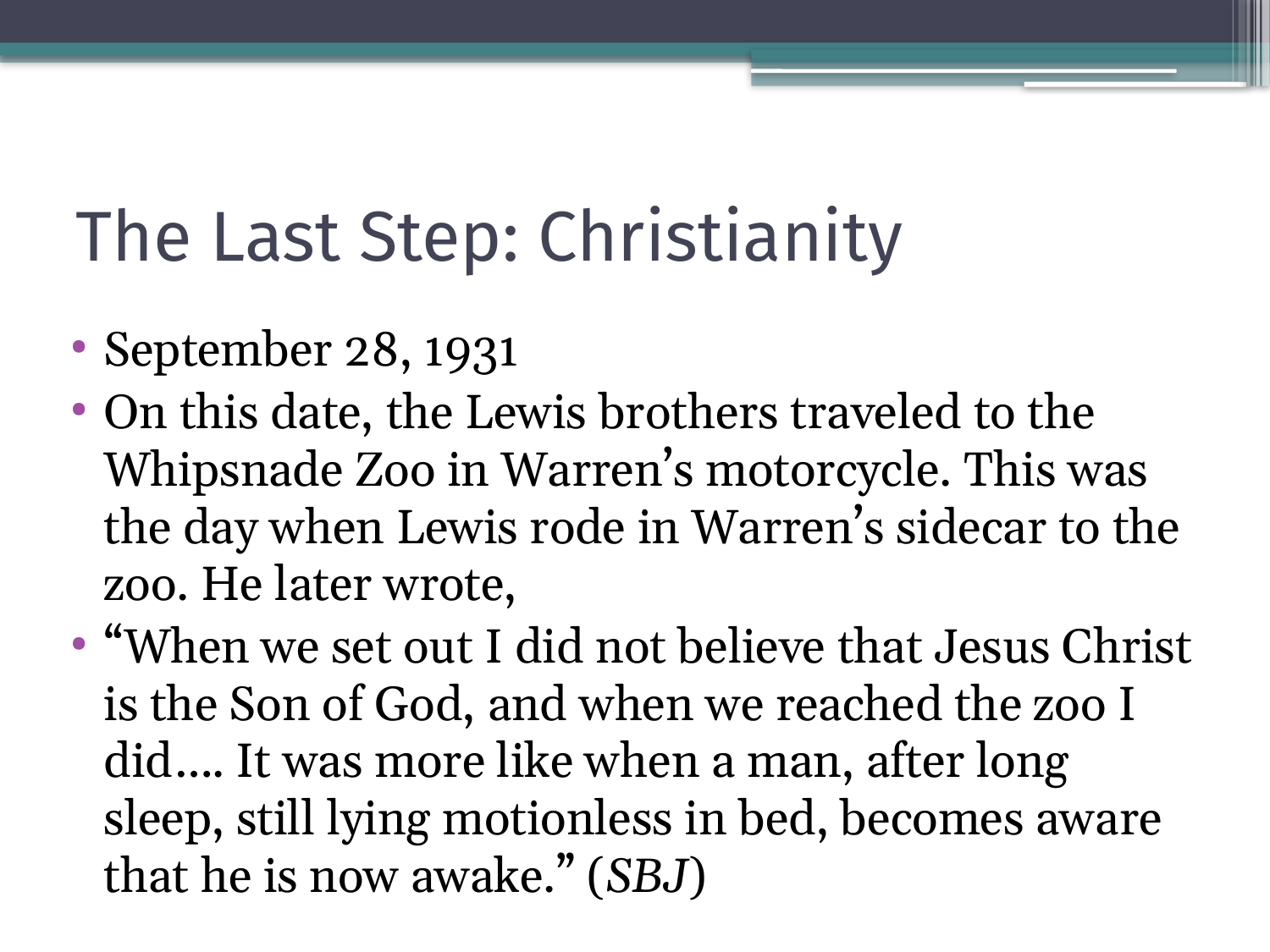

# The Last Step: Christianity
September 28, 1931
On this date, the Lewis brothers traveled to the Whipsnade Zoo in Warren’s motorcycle. This was the day when Lewis rode in Warren’s sidecar to the zoo. He later wrote,
“When we set out I did not believe that Jesus Christ is the Son of God, and when we reached the zoo I did…. It was more like when a man, after long sleep, still lying motionless in bed, becomes aware that he is now awake.” (SBJ)